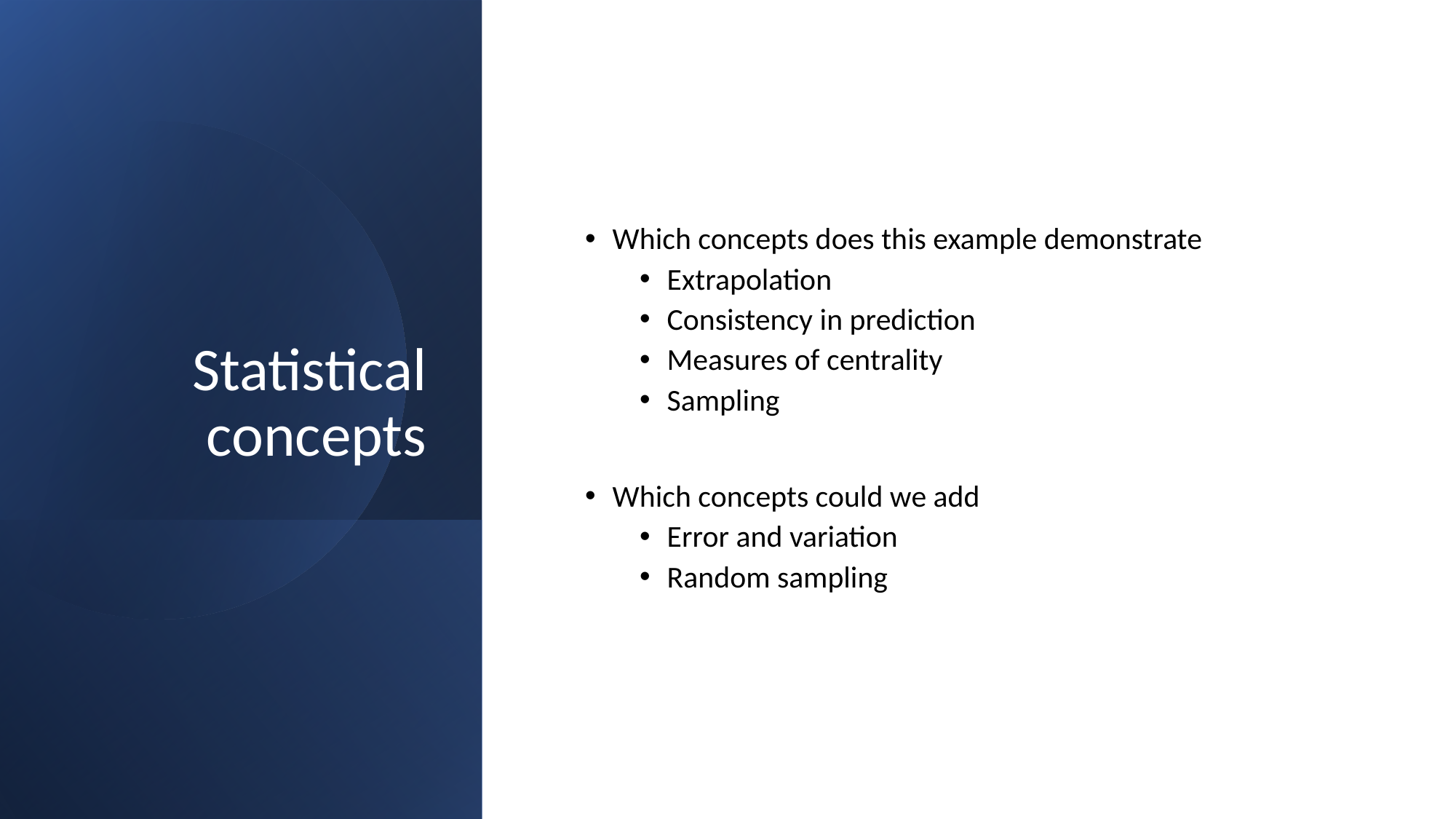

# Statistical concepts
Which concepts does this example demonstrate
Extrapolation
Consistency in prediction
Measures of centrality
Sampling

Which concepts could we add
Error and variation
Random sampling